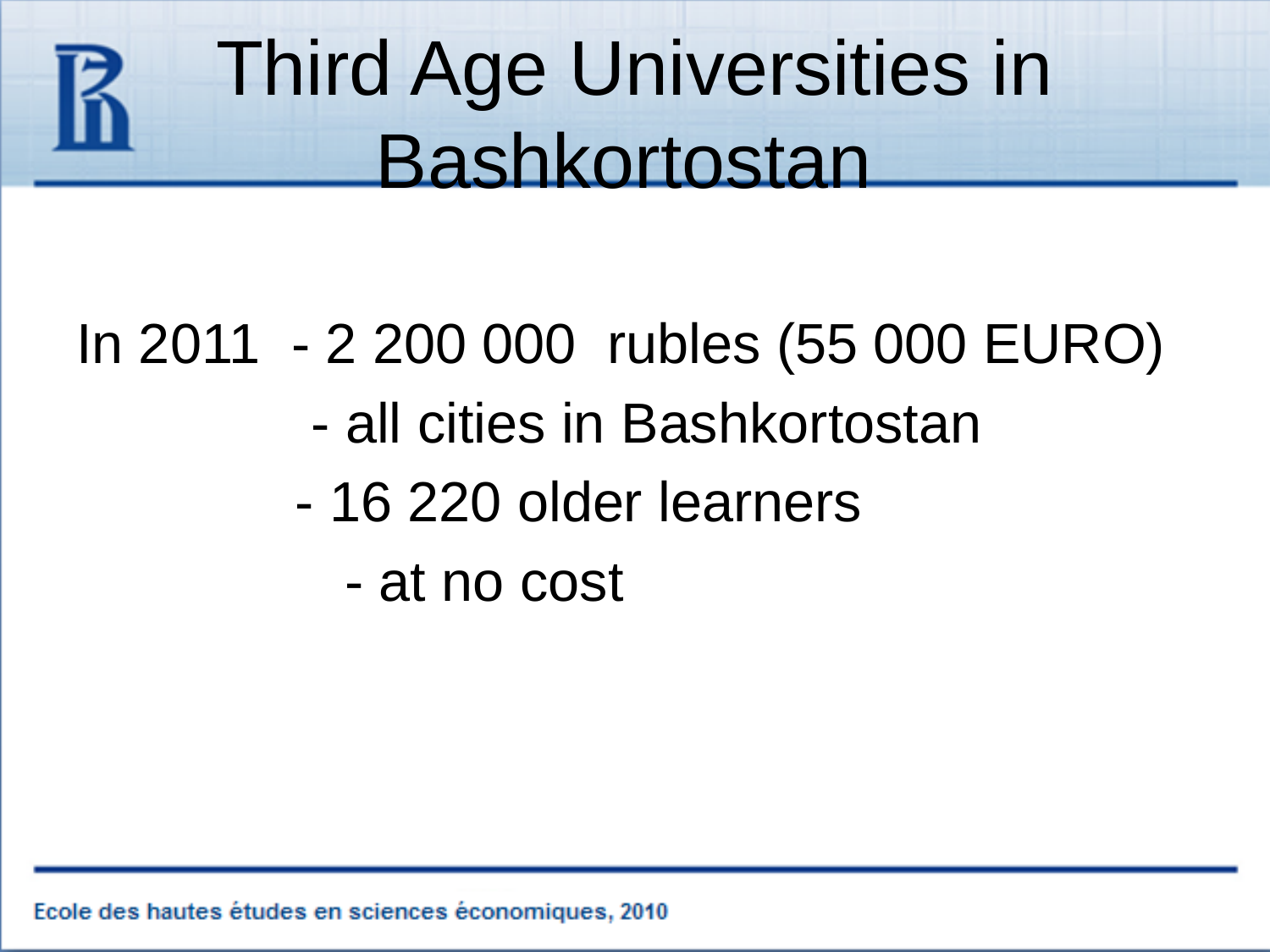

# Third Age Universities in Bashkortostan

In 2011  - 2 200 000  rubles (55 000 EURO)
               - all cities in Bashkortostan
              - 16 220 older learners
		      - at no cost